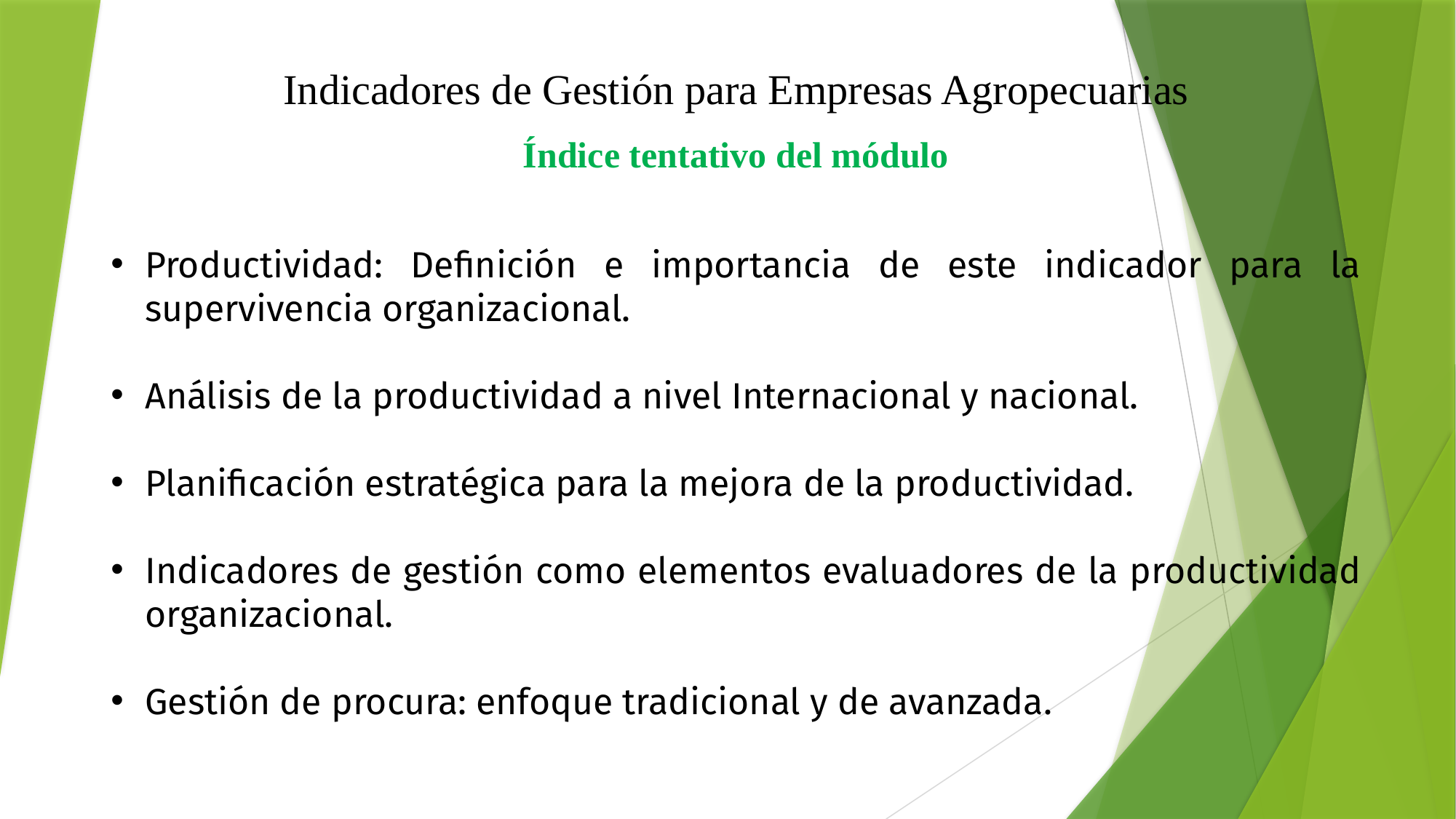

Indicadores de Gestión para Empresas Agropecuarias

Índice tentativo del módulo

Productividad: Definición e importancia de este indicador para la supervivencia organizacional.

Análisis de la productividad a nivel Internacional y nacional.

Planificación estratégica para la mejora de la productividad.

Indicadores de gestión como elementos evaluadores de la productividad organizacional.

Gestión de procura: enfoque tradicional y de avanzada.